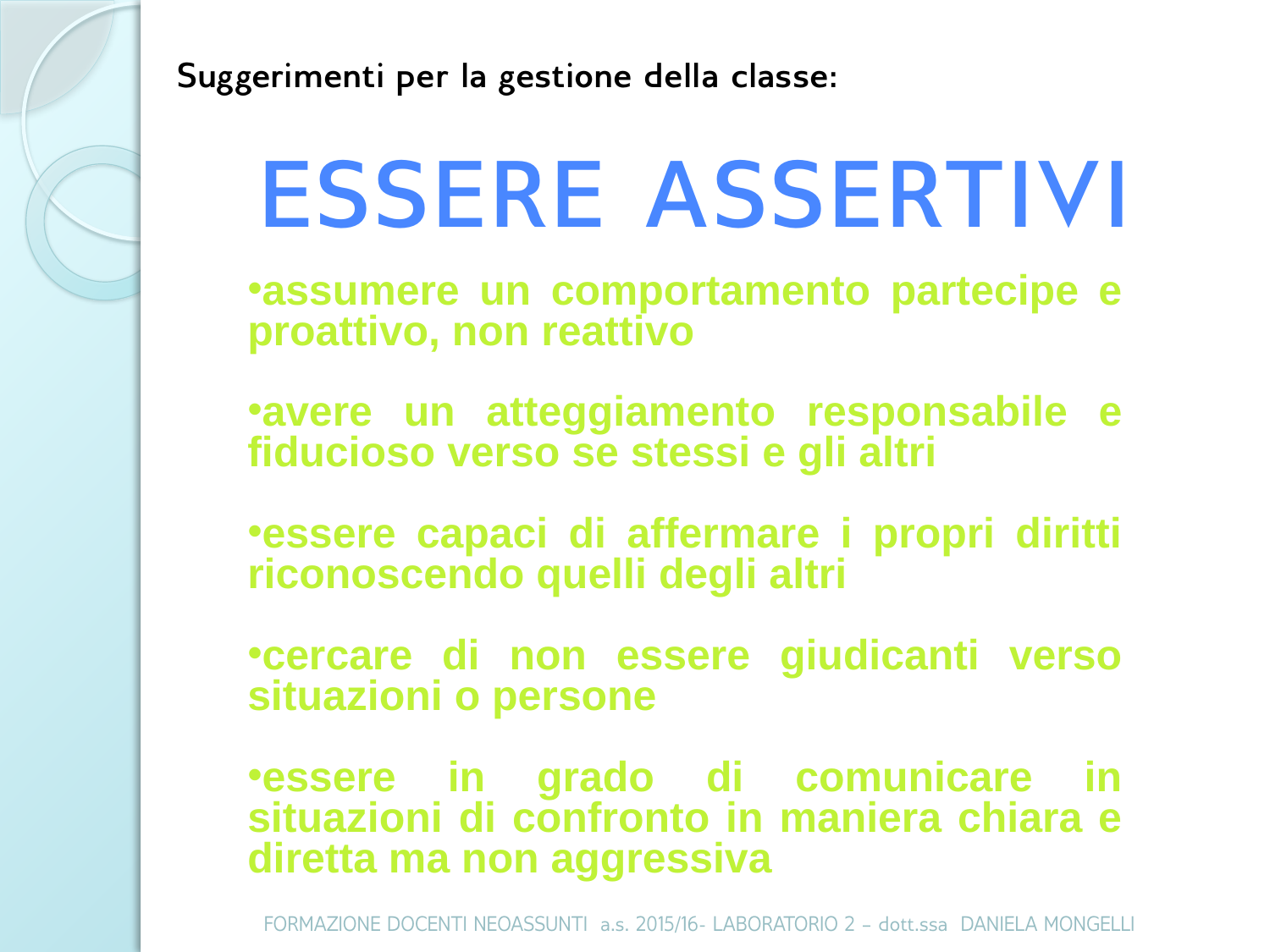

Suggerimenti per la gestione della classe:
ESSERE ASSERTIVI
assumere un comportamento partecipe e proattivo, non reattivo

avere un atteggiamento responsabile e fiducioso verso se stessi e gli altri

essere capaci di affermare i propri diritti riconoscendo quelli degli altri

cercare di non essere giudicanti verso situazioni o persone

essere in grado di comunicare in situazioni di confronto in maniera chiara e diretta ma non aggressiva
FORMAZIONE DOCENTI NEOASSUNTI  a.s. 2015/16- LABORATORIO 2 – dott.ssa  DANIELA MONGELLI